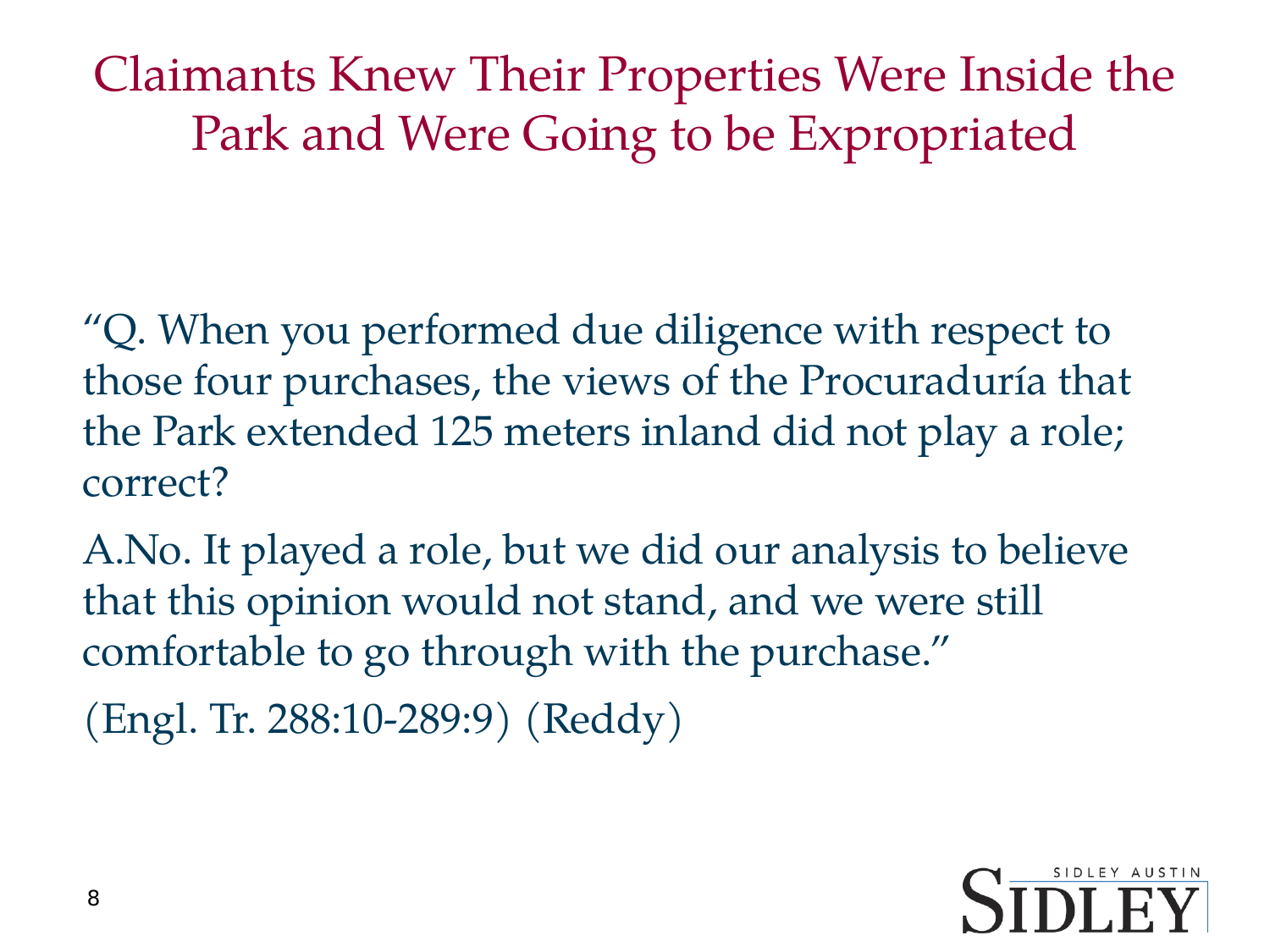

# Claimants Knew Their Properties Were Inside the Park and Were Going to be Expropriated

“Q. When you performed due diligence with respect to those four purchases, the views of the Procuraduría that the Park extended 125 meters inland did not play a role; correct?
No. It played a role, but we did our analysis to believe that this opinion would not stand, and we were still comfortable to go through with the purchase.”
(Engl. Tr. 288:10-289:9) (Reddy)

8